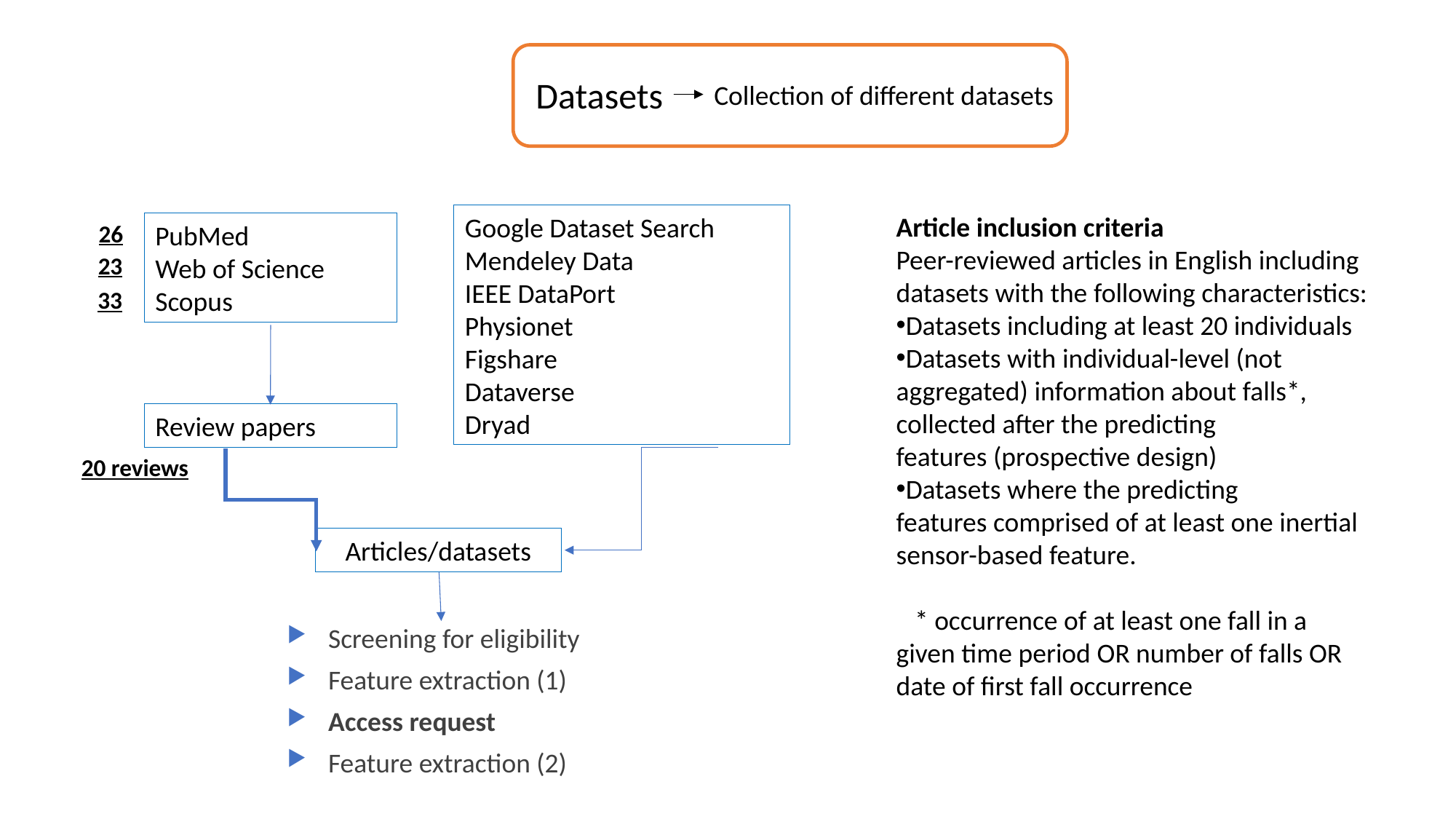

Datasets
Collection of different datasets
Google Dataset Search Mendeley Data
IEEE DataPort
Physionet
Figshare
Dataverse
Dryad
Article inclusion criteria​
Peer-reviewed articles in English including datasets with the following characteristics:​
Datasets including at least 20 individuals ​
Datasets with individual-level (not aggregated) information about falls*, collected after the predicting features (prospective design)​
Datasets where the predicting features comprised of at least one inertial sensor-based feature. ​
​
   * occurrence of at least one fall in a given time period OR number of falls OR date of first fall occurrence​

26
PubMed
Web of Science
Scopus
23
33
Review papers
20 reviews
Articles/datasets
Screening for eligibility
Feature extraction (1)
Access request
Feature extraction (2)